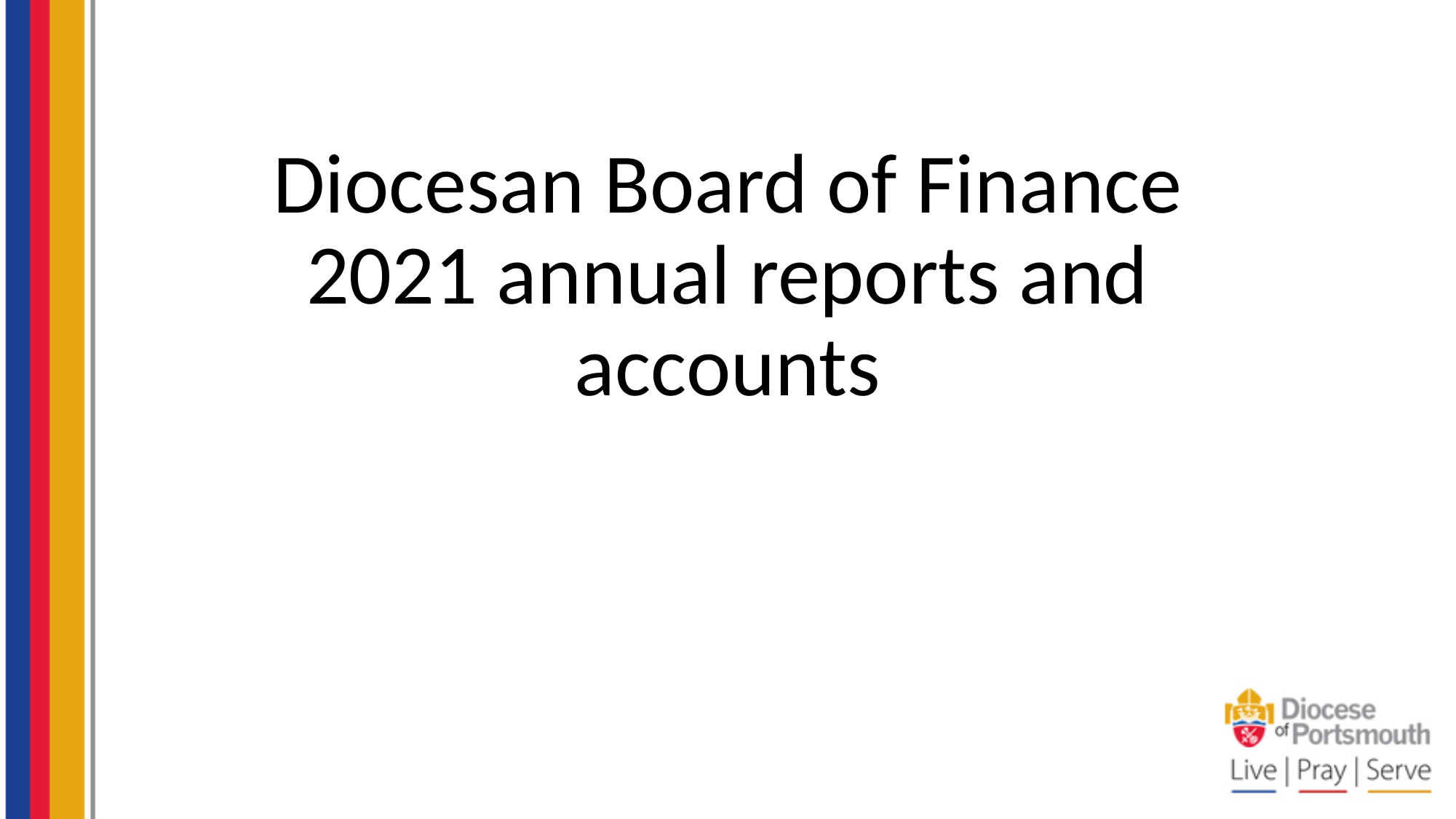

# Diocesan Board of Finance 2021 annual reports and accounts